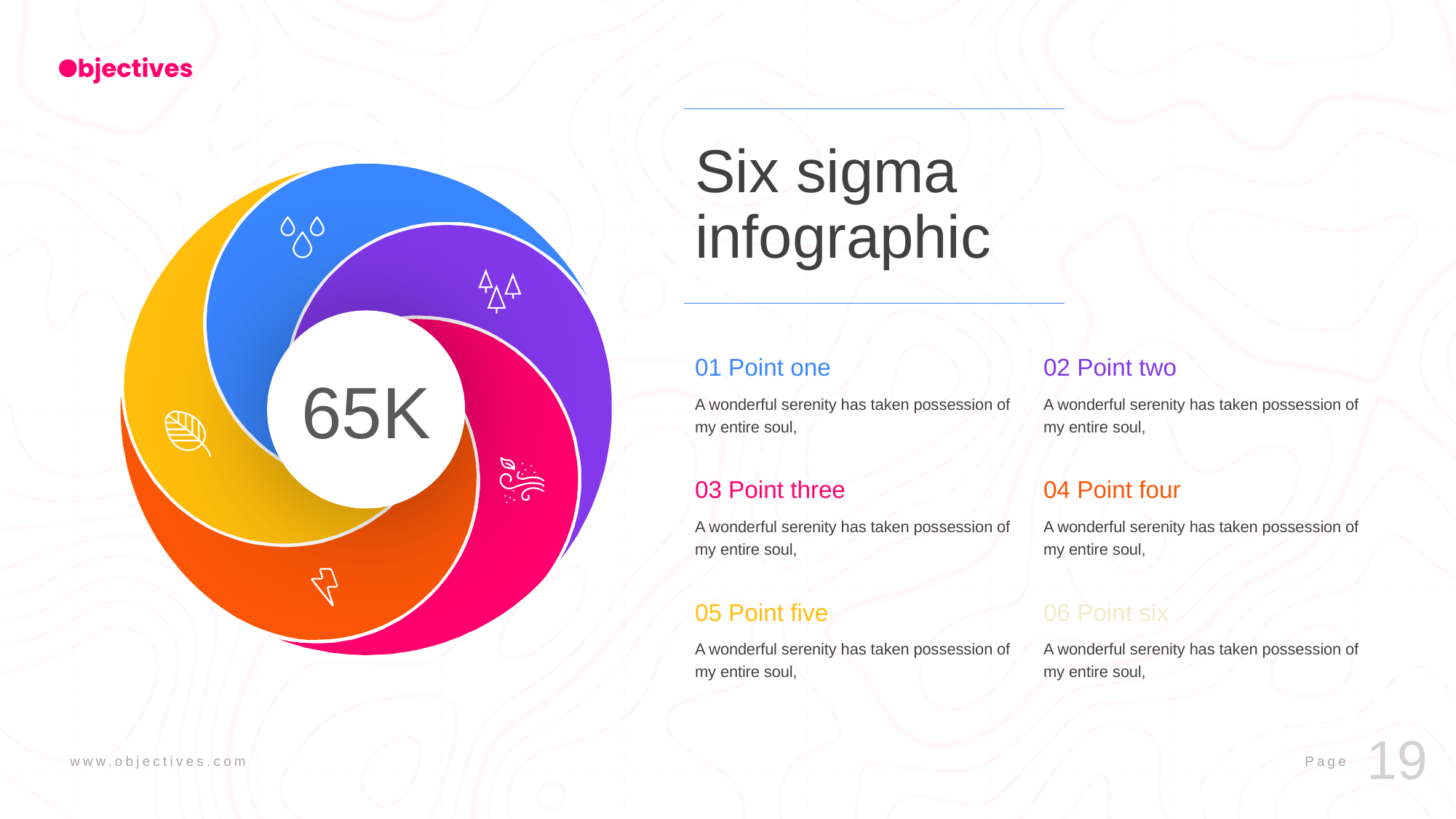

Six sigma infographic

65K

01 Point one
A wonderful serenity has taken possession of my entire soul,
02 Point two
A wonderful serenity has taken possession of my entire soul,
03 Point three
A wonderful serenity has taken possession of my entire soul,
04 Point four
A wonderful serenity has taken possession of my entire soul,
05 Point five
A wonderful serenity has taken possession of my entire soul,
06 Point six
A wonderful serenity has taken possession of my entire soul,